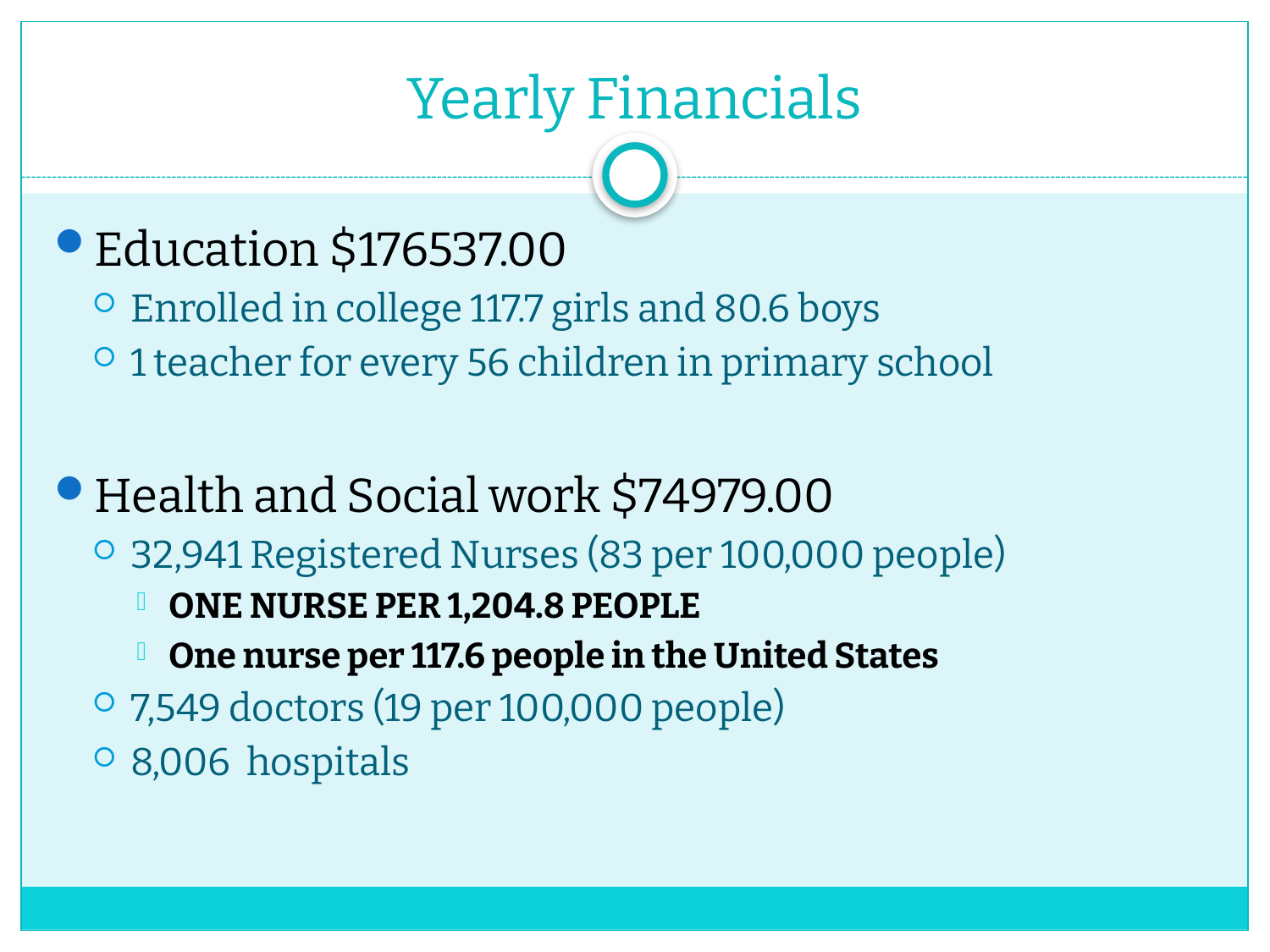

# Yearly Financials
Education $176537.00
Enrolled in college 117.7 girls and 80.6 boys
1 teacher for every 56 children in primary school

Health and Social work $74979.00
32,941 Registered Nurses (83 per 100,000 people)
ONE NURSE PER 1,204.8 PEOPLE
One nurse per 117.6 people in the United States
7,549 doctors (19 per 100,000 people)
8,006  hospitals